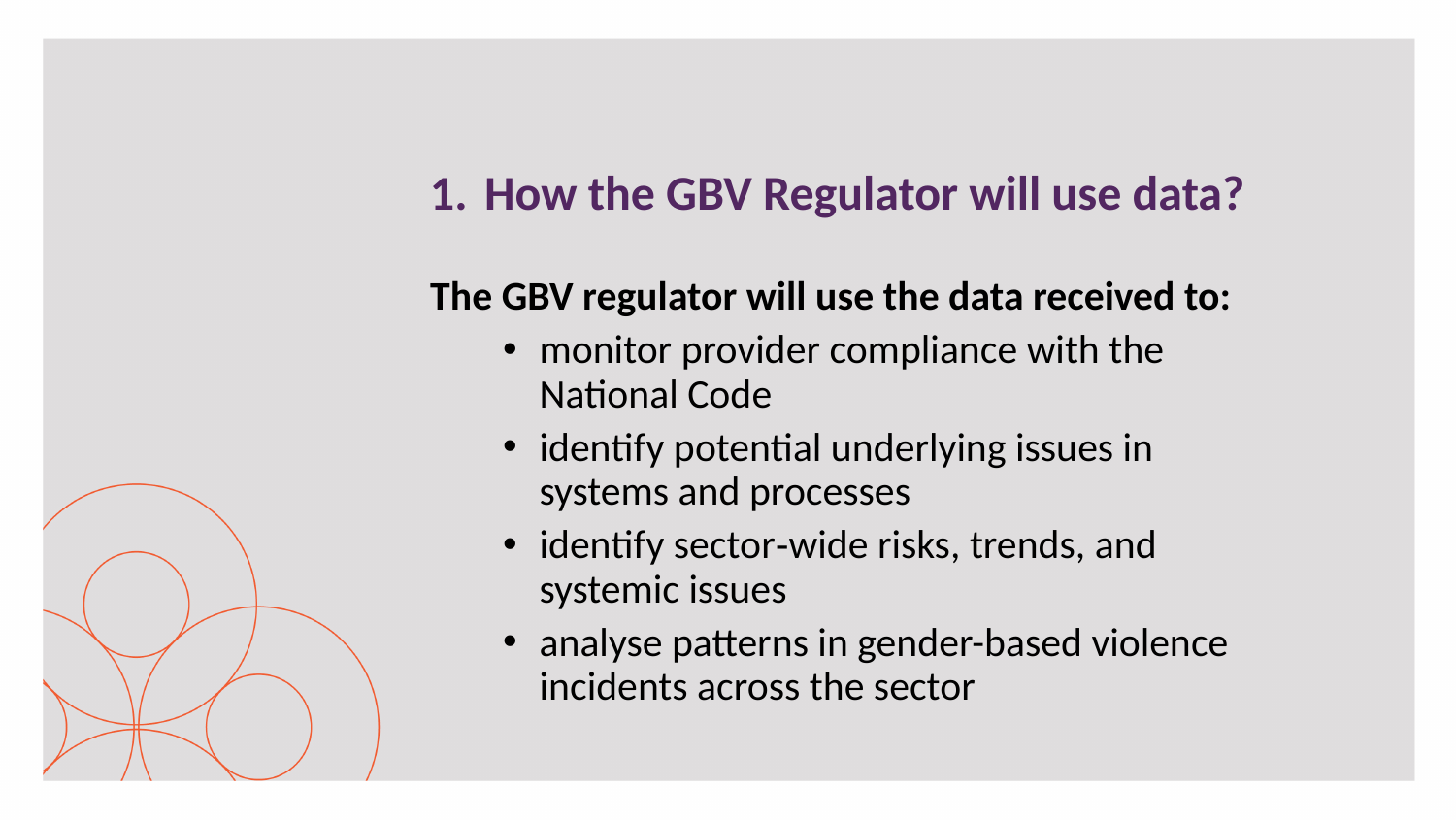

# How the GBV Regulator will use data?
The GBV regulator will use the data received to:
monitor provider compliance with the National Code
identify potential underlying issues in systems and processes
identify sector‑wide risks, trends, and systemic issues
analyse patterns in gender-based violence incidents across the sector